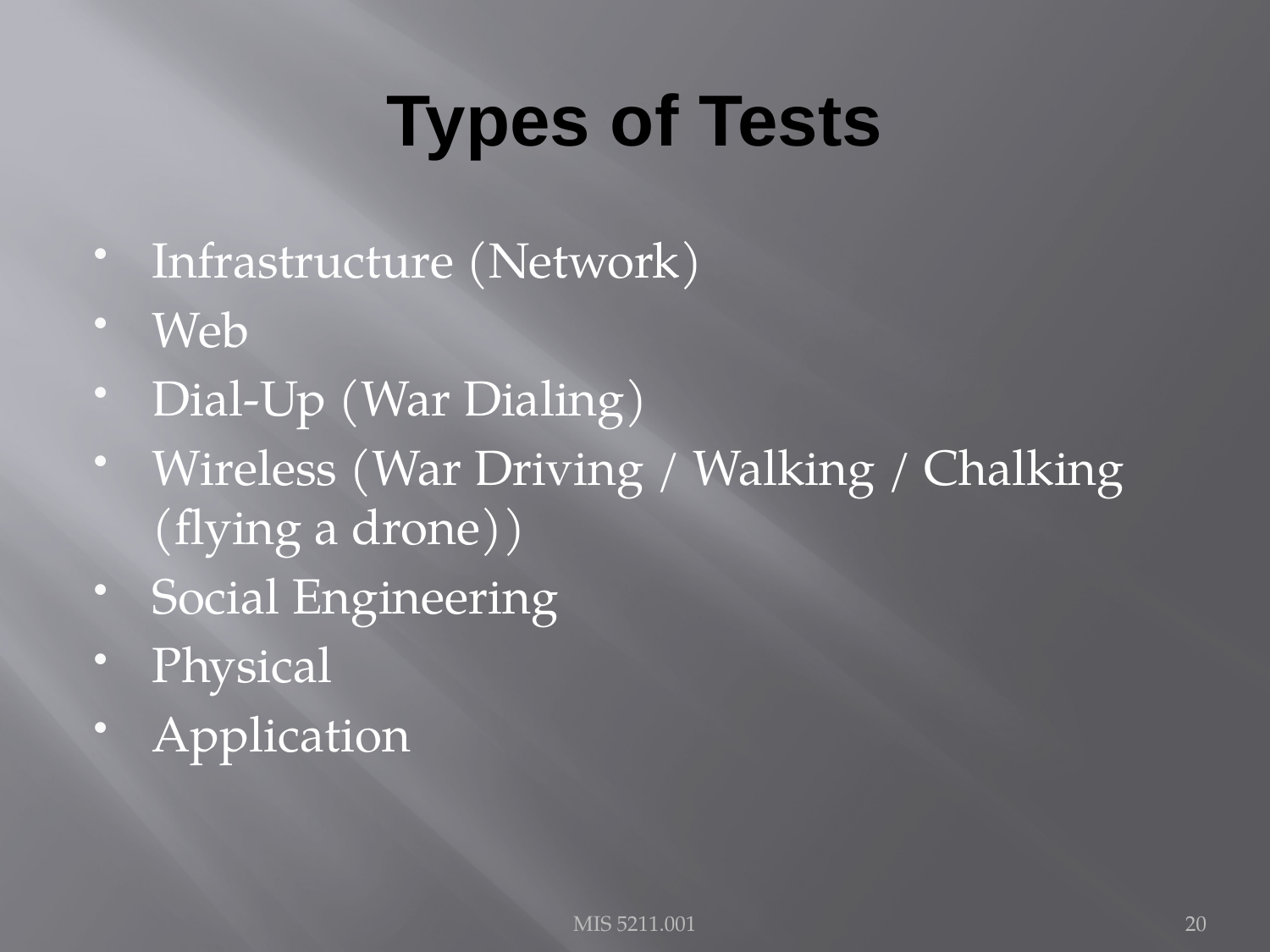

# Types of Tests
Infrastructure (Network)
Web
Dial-Up (War Dialing)
Wireless (War Driving / Walking / Chalking (flying a drone))
Social Engineering
Physical
Application
MIS 5211.001
20